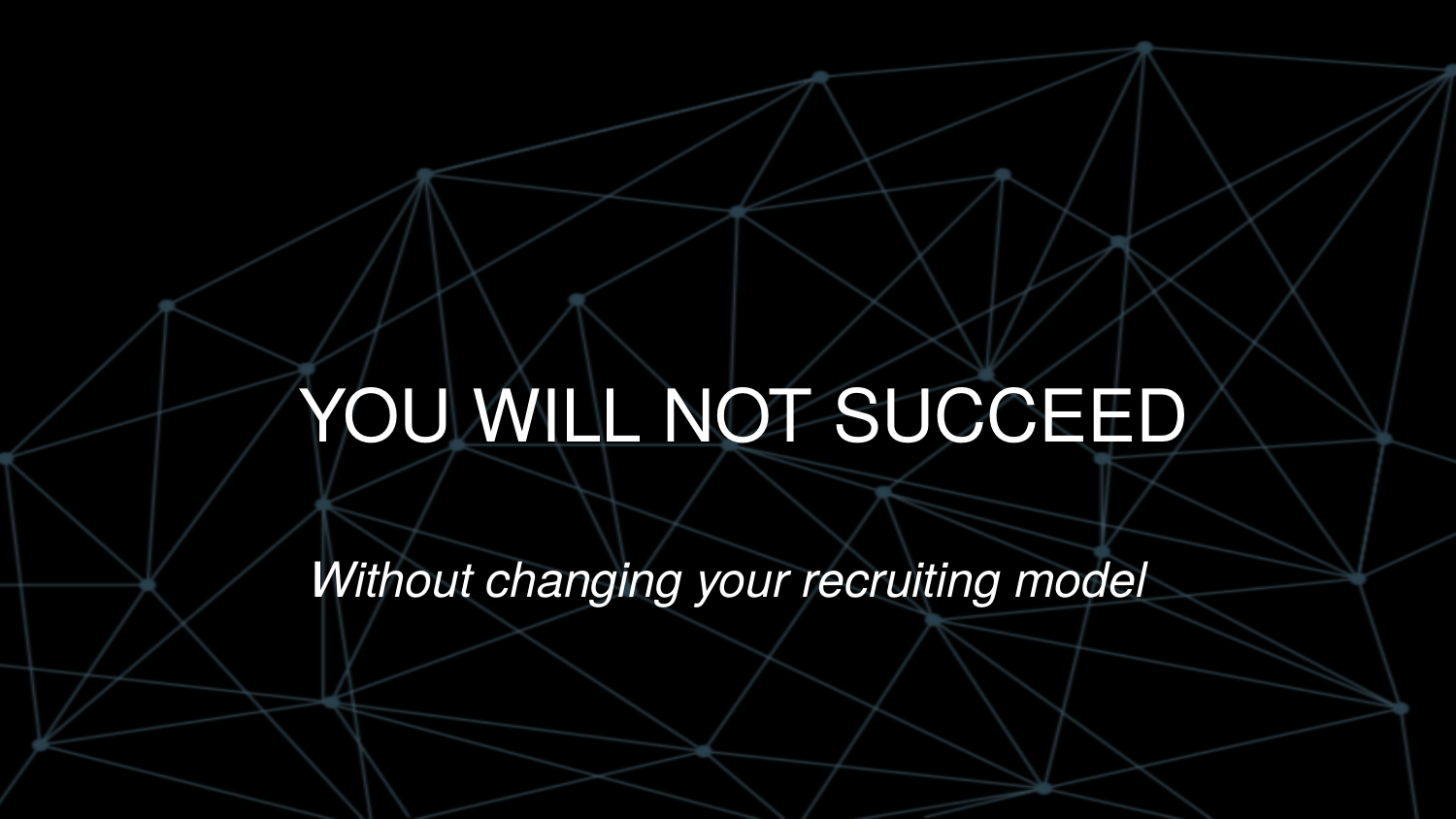

YOU WILL NOT SUCCEED
Without changing your recruiting model